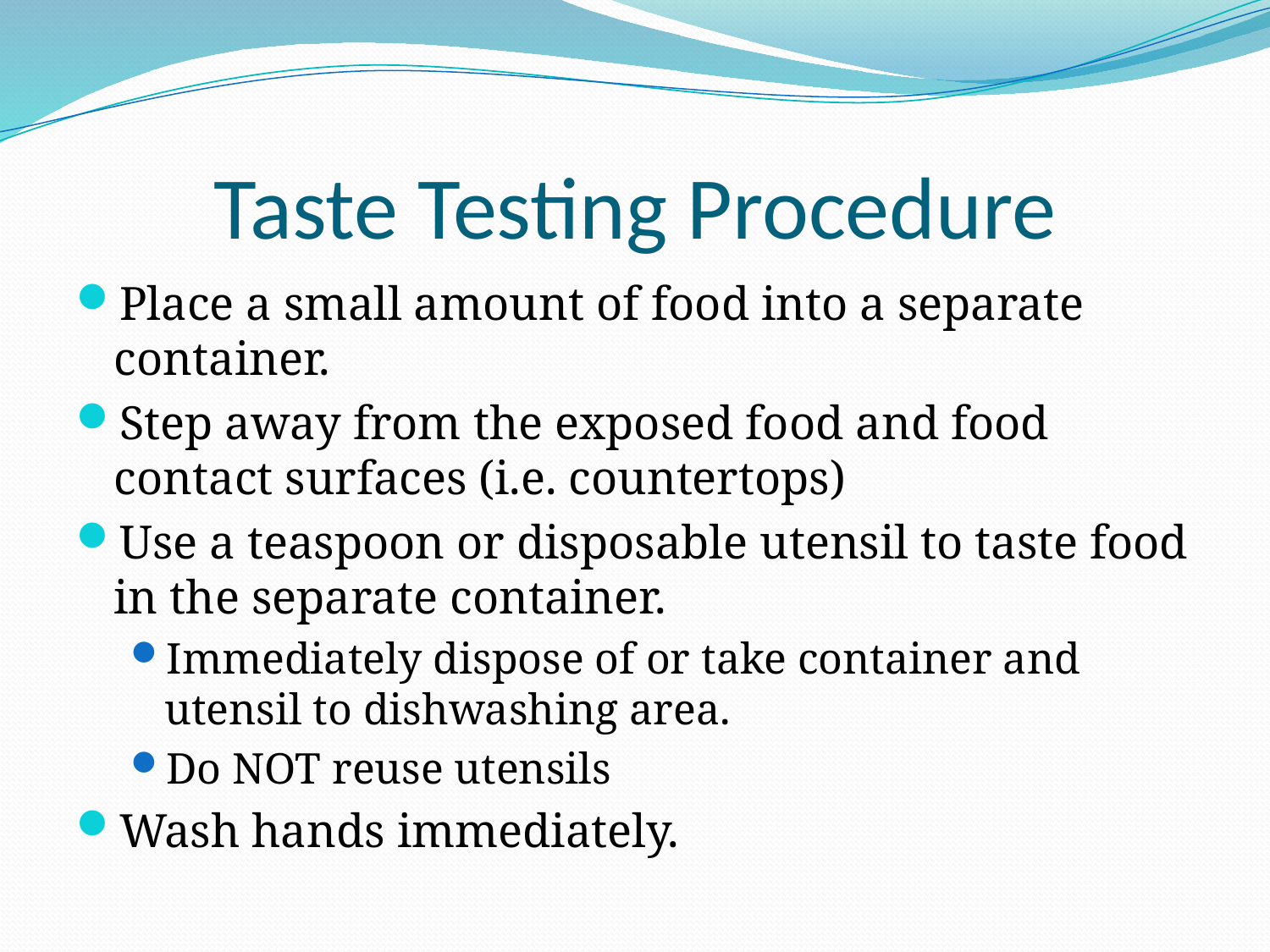

# Taste Testing Procedure
Place a small amount of food into a separate container.
Step away from the exposed food and food contact surfaces (i.e. countertops)
Use a teaspoon or disposable utensil to taste food in the separate container.
Immediately dispose of or take container and utensil to dishwashing area.
Do NOT reuse utensils
Wash hands immediately.